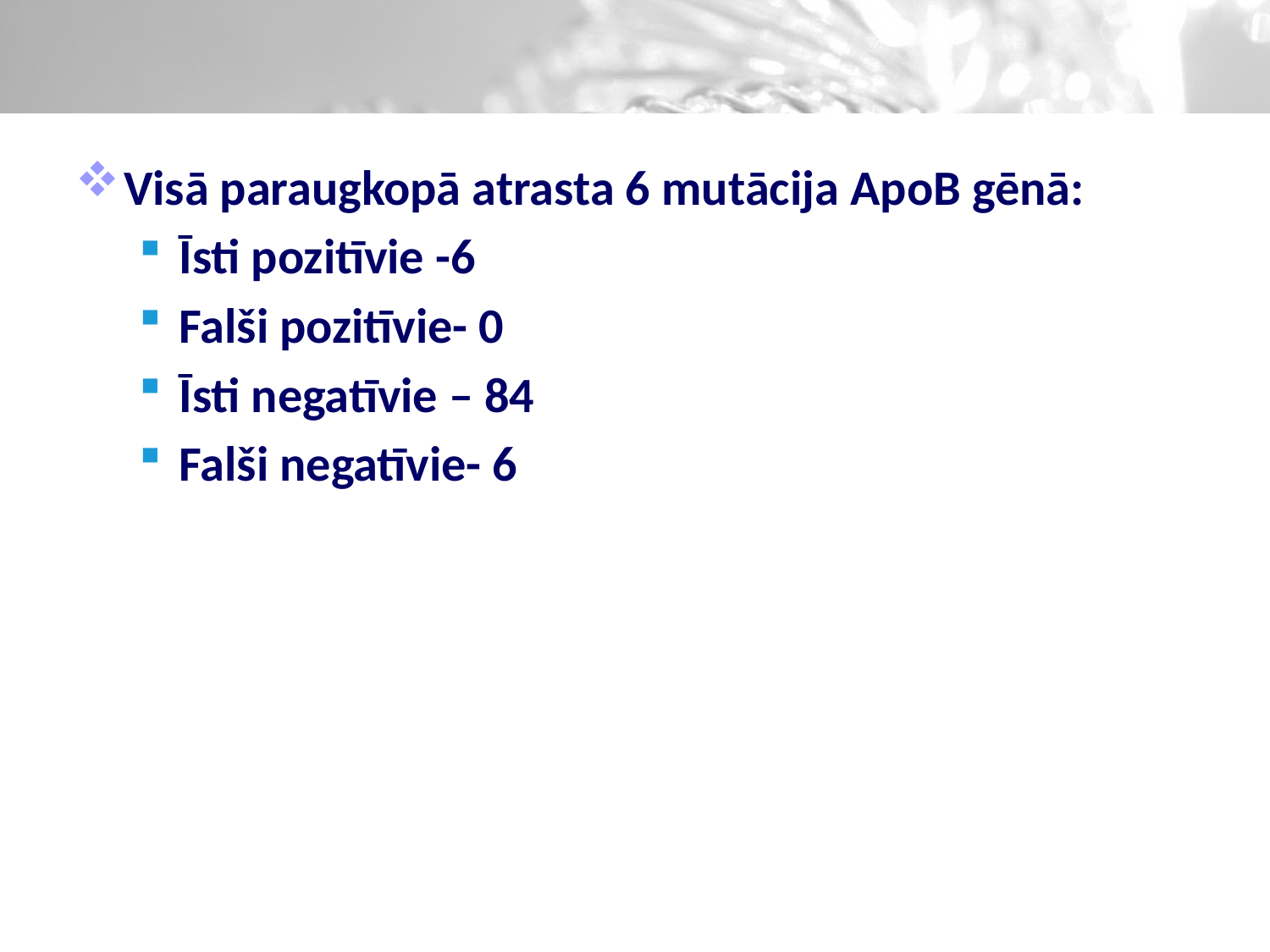

#
Visā paraugkopā atrasta 6 mutācija ApoB gēnā:
Īsti pozitīvie -6
Falši pozitīvie- 0
Īsti negatīvie – 84
Falši negatīvie- 6